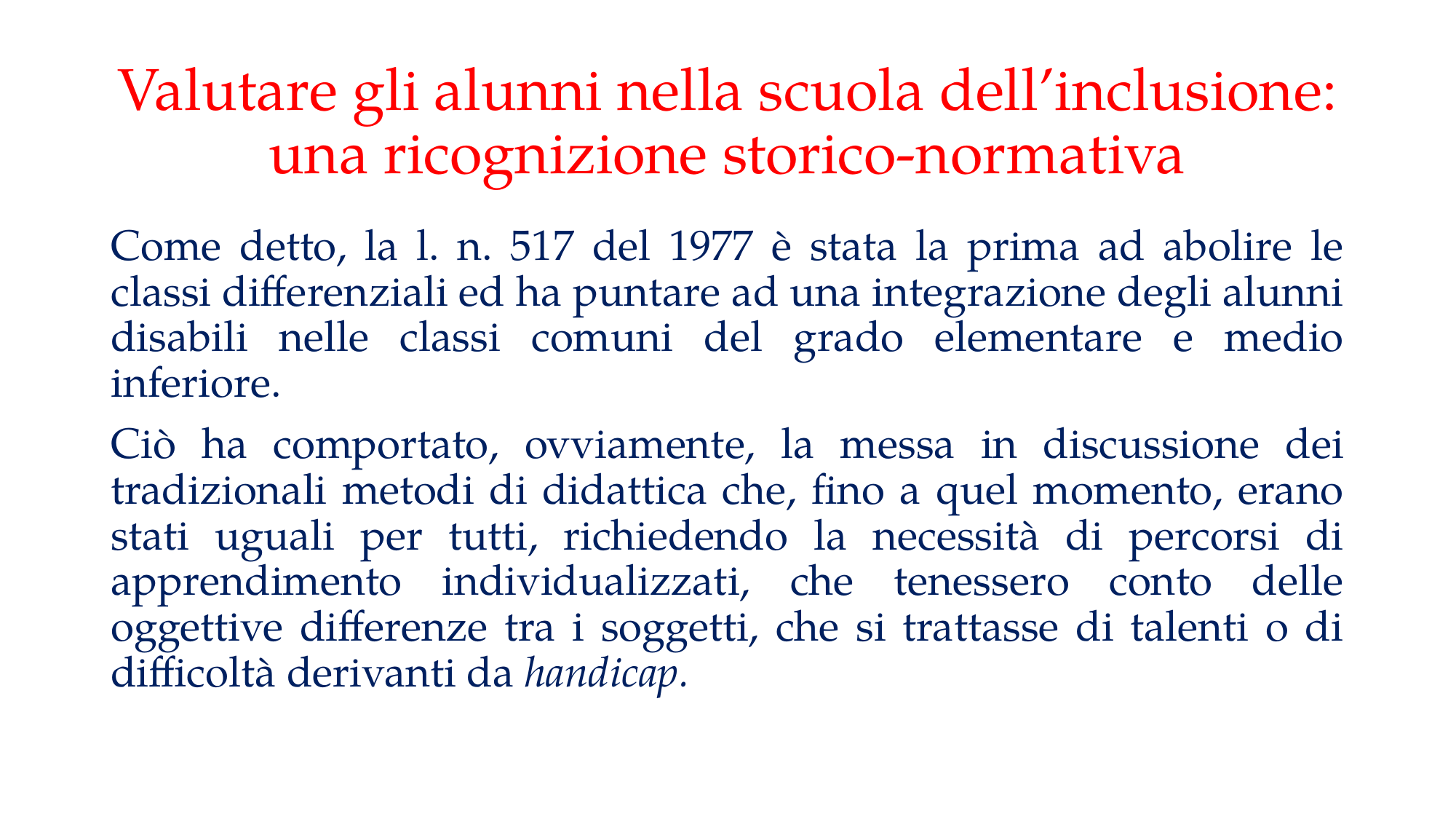

# Valutare gli alunni nella scuola dell’inclusione: una ricognizione storico-normativa
Come detto, la l. n. 517 del 1977 è stata la prima ad abolire le classi differenziali ed ha puntare ad una integrazione degli alunni disabili nelle classi comuni del grado elementare e medio inferiore.
Ciò ha comportato, ovviamente, la messa in discussione dei tradizionali metodi di didattica che, fino a quel momento, erano stati uguali per tutti, richiedendo la necessità di percorsi di apprendimento individualizzati, che tenessero conto delle oggettive differenze tra i soggetti, che si trattasse di talenti o di difficoltà derivanti da handicap.